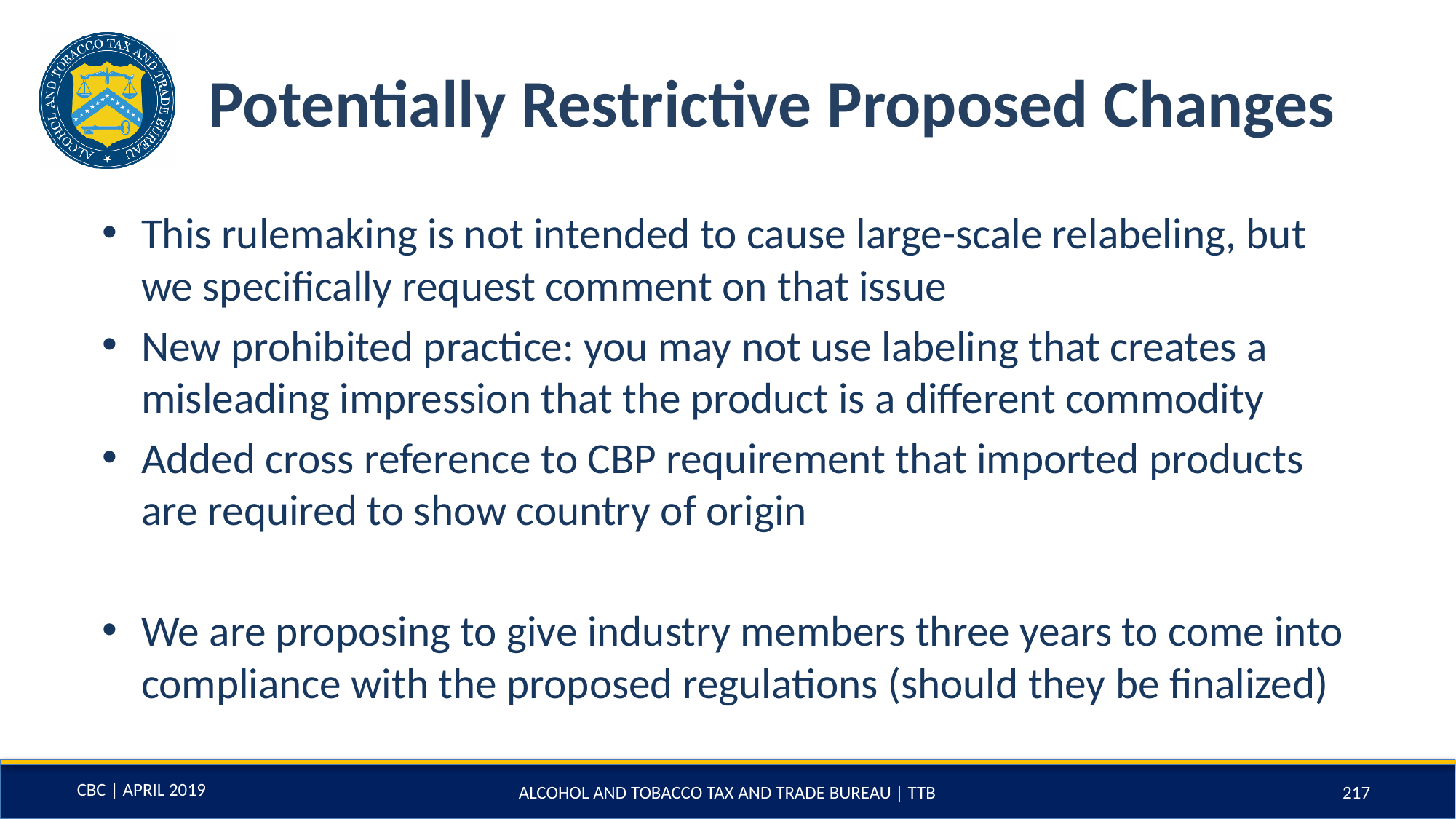

# Potentially Restrictive Proposed Changes
This rulemaking is not intended to cause large-scale relabeling, but we specifically request comment on that issue
New prohibited practice: you may not use labeling that creates a misleading impression that the product is a different commodity
Added cross reference to CBP requirement that imported products are required to show country of origin

We are proposing to give industry members three years to come into compliance with the proposed regulations (should they be finalized)

ALCOHOL AND TOBACCO TAX AND TRADE BUREAU | TTB
217